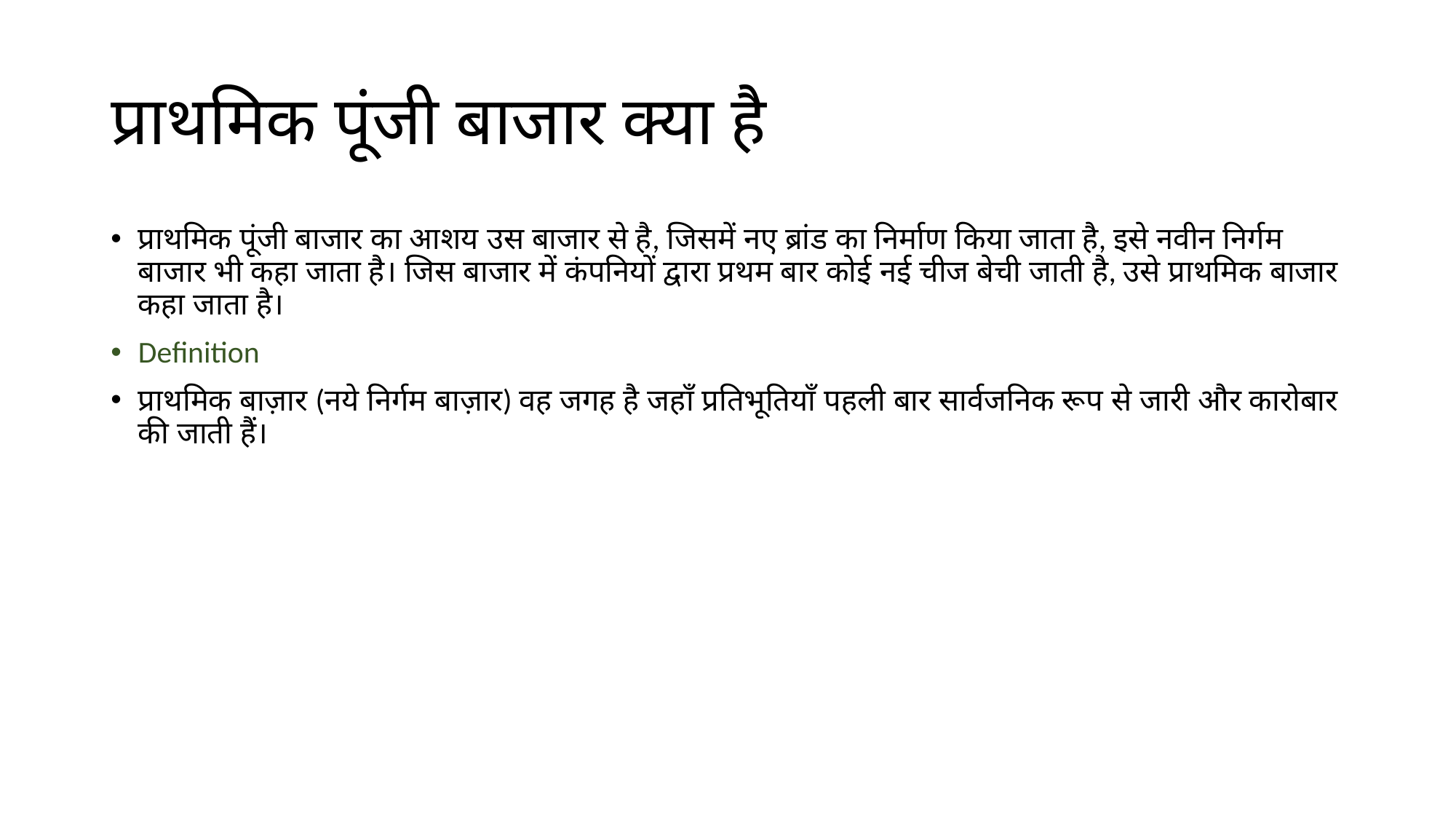

# प्राथमिक पूंजी बाजार क्या है
प्राथमिक पूंजी बाजार का आशय उस बाजार से है, जिसमें नए ब्रांड का निर्माण किया जाता है, इसे नवीन निर्गम बाजार भी कहा जाता है। जिस बाजार में कंपनियों द्वारा प्रथम बार कोई नई चीज बेची जाती है, उसे प्राथमिक बाजार कहा जाता है।
Definition
प्राथमिक बाज़ार (नये निर्गम बाज़ार) वह जगह है जहाँ प्रतिभूतियाँ पहली बार सार्वजनिक रूप से जारी और कारोबार की जाती हैं।